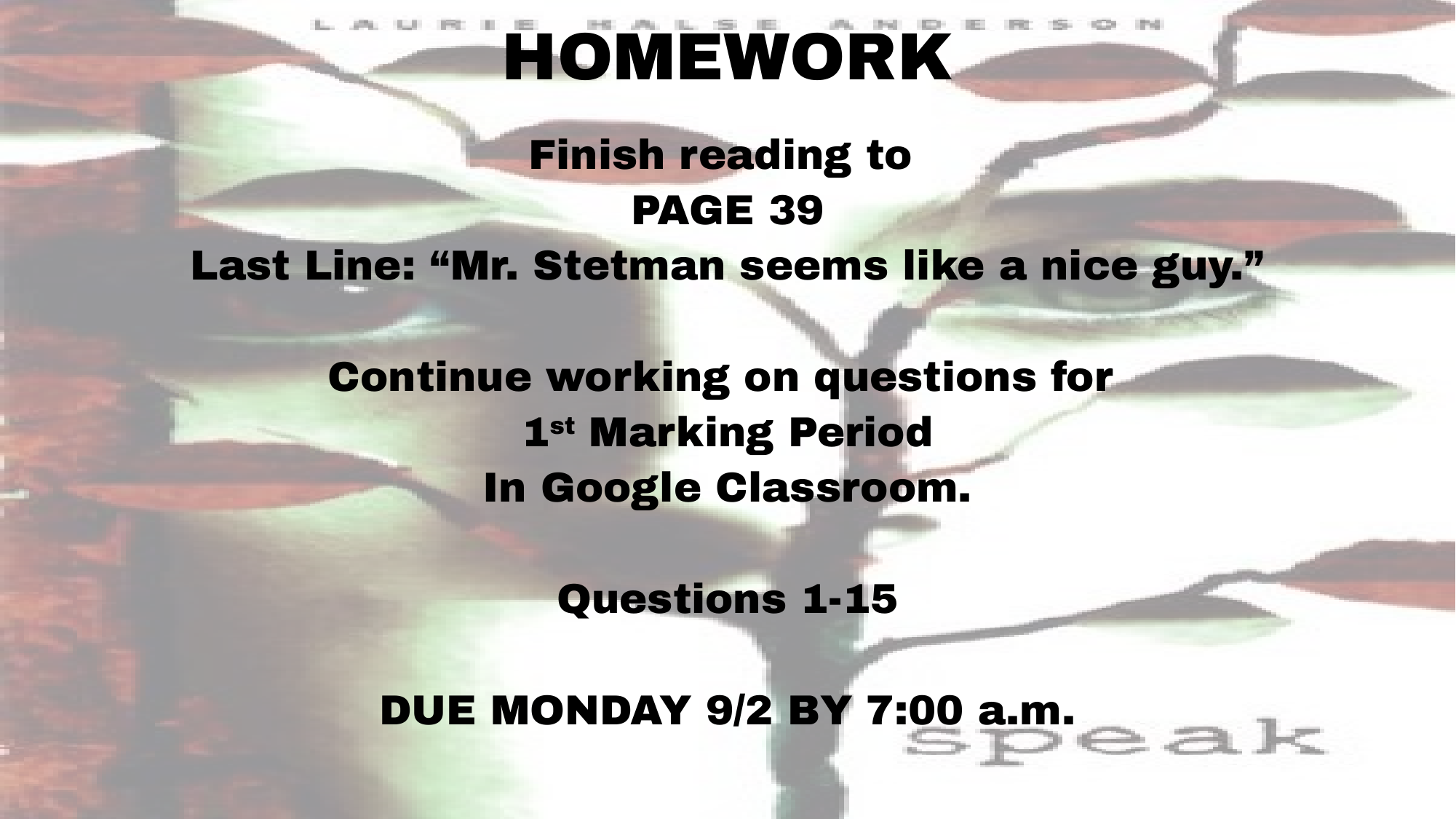

# HOMEWORK
Finish reading to
PAGE 39
Last Line: “Mr. Stetman seems like a nice guy.”

Continue working on questions for
1st Marking Period
In Google Classroom.

Questions 1-15

DUE MONDAY 9/2 BY 7:00 a.m.